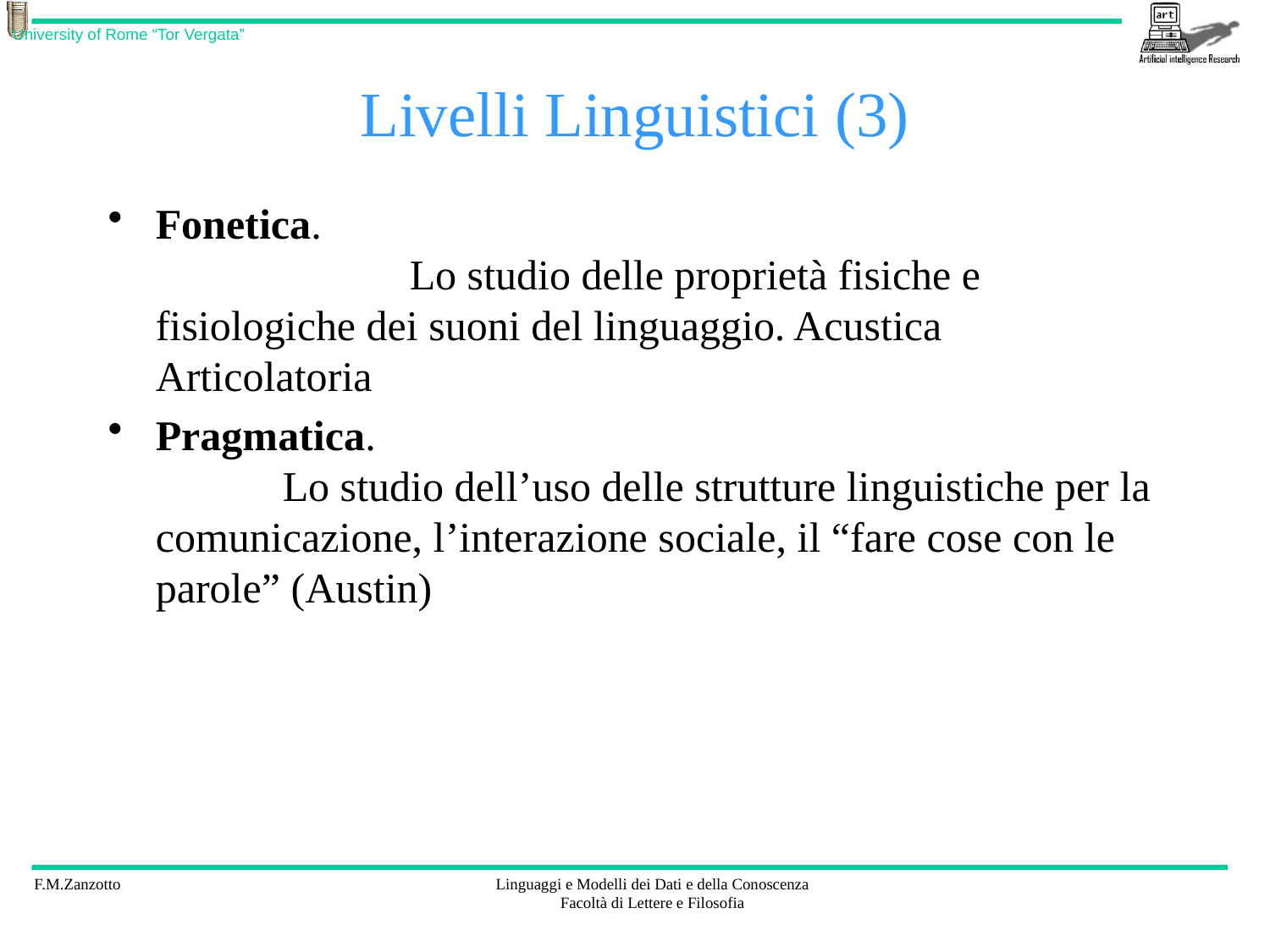

# Livelli Linguistici (3)
Fonetica. 								Lo studio delle proprietà fisiche e fisiologiche dei suoni del linguaggio. Acustica Articolatoria
Pragmatica. 							Lo studio dell’uso delle strutture linguistiche per la comunicazione, l’interazione sociale, il “fare cose con le parole” (Austin)